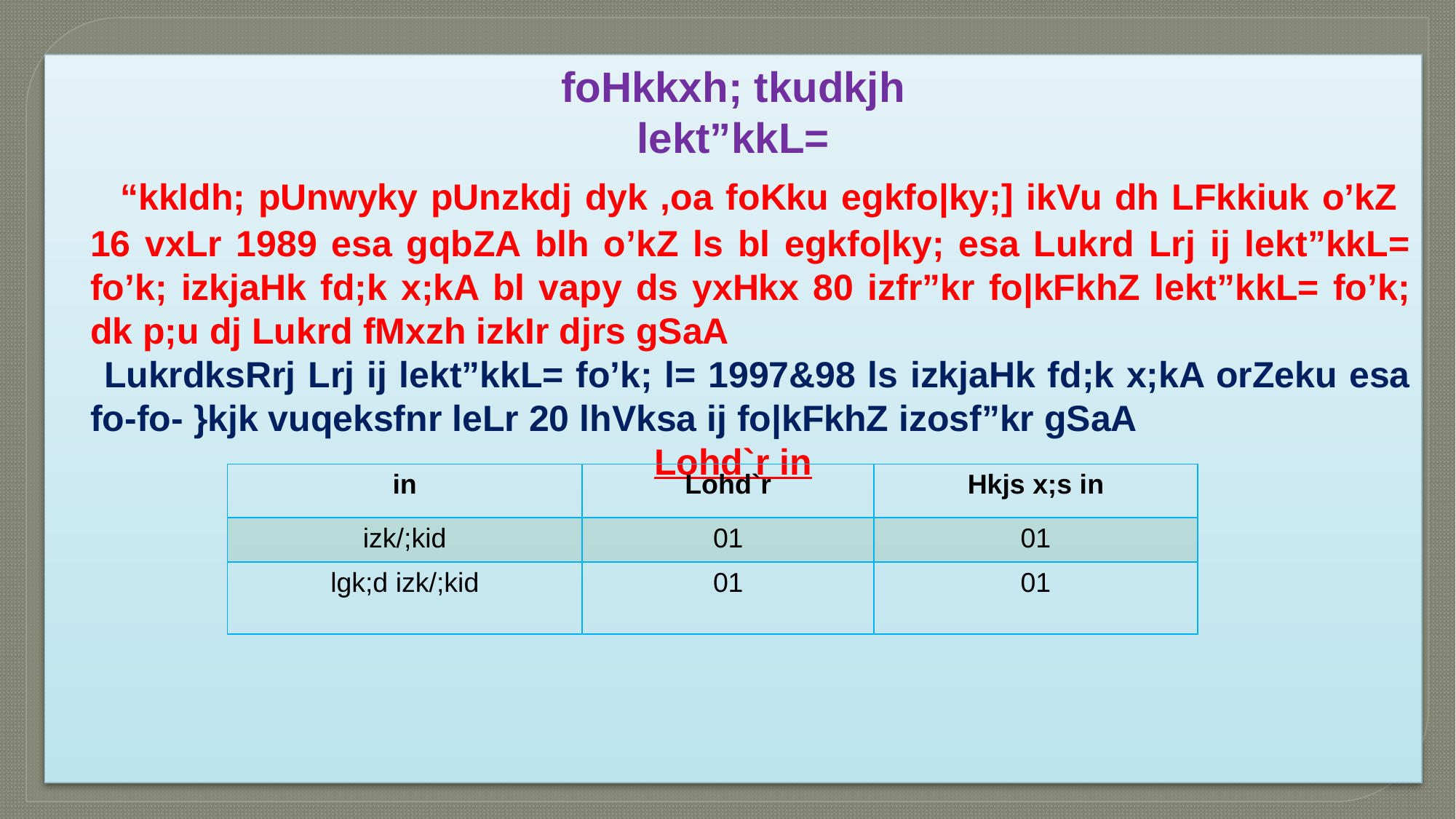

foHkkxh; tkudkjh
lekt”kkL=
    “kkldh; pUnwyky pUnzkdj dyk ,oa foKku egkfo|ky;] ikVu dh LFkkiuk o’kZ  16 vxLr 1989 esa gqbZA blh o’kZ ls bl egkfo|ky; esa Lukrd Lrj ij lekt”kkL= fo’k; izkjaHk fd;k x;kA bl vapy ds yxHkx 80 izfr”kr fo|kFkhZ lekt”kkL= fo’k; dk p;u dj Lukrd fMxzh izkIr djrs gSaA
    LukrdksRrj Lrj ij lekt”kkL= fo’k; l= 1997&98 ls izkjaHk fd;k x;kA orZeku esa fo-fo- }kjk vuqeksfnr leLr 20 lhVksa ij fo|kFkhZ izosf”kr gSaA
Lohd`r in

| in | Lohd`r | Hkjs x;s in |
| --- | --- | --- |
| izk/;kid | 01 | 01 |
| lgk;d izk/;kid | 01 | 01 |